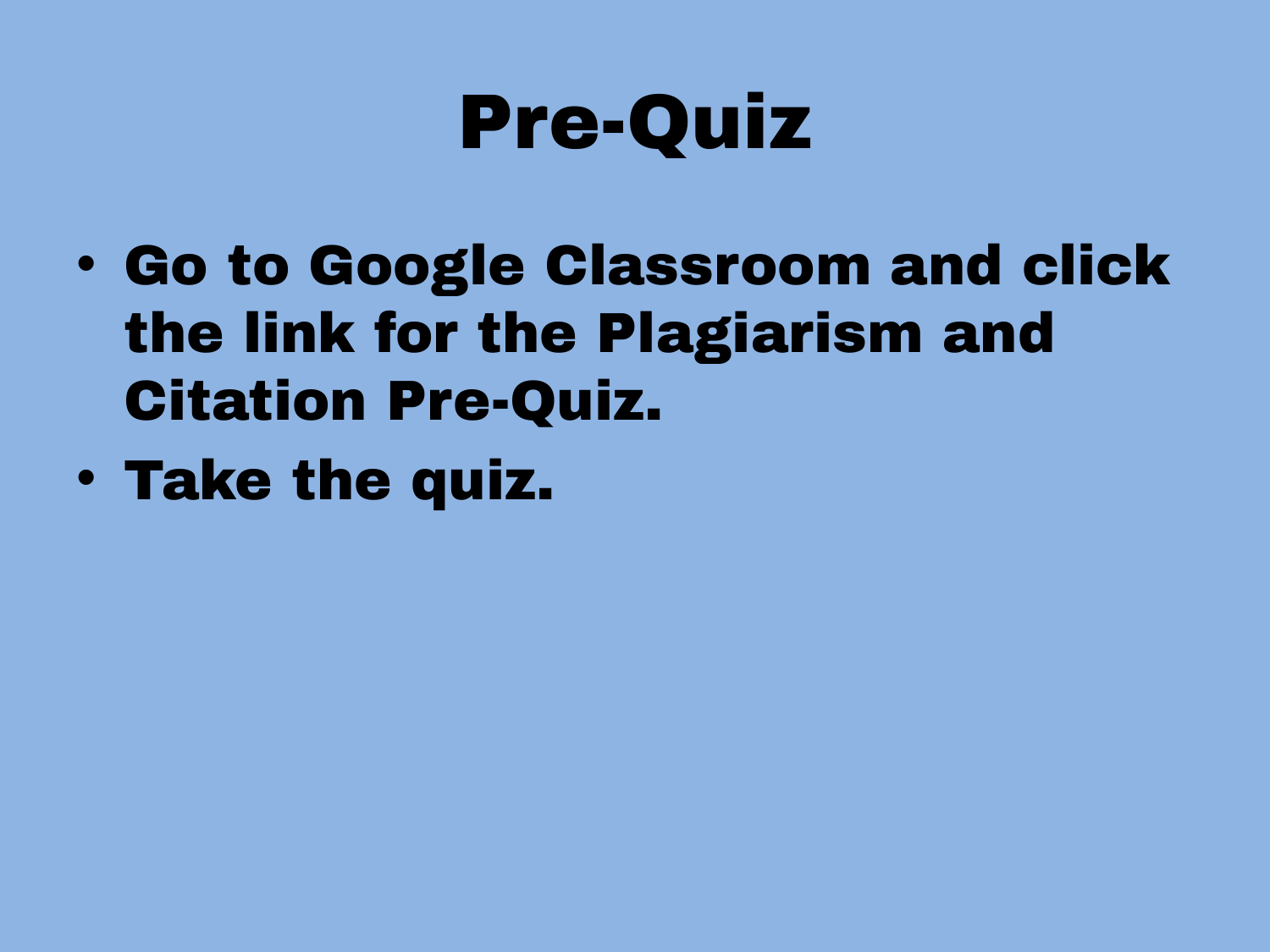

# Pre-Quiz
Go to Google Classroom and click the link for the Plagiarism and Citation Pre-Quiz.
Take the quiz.